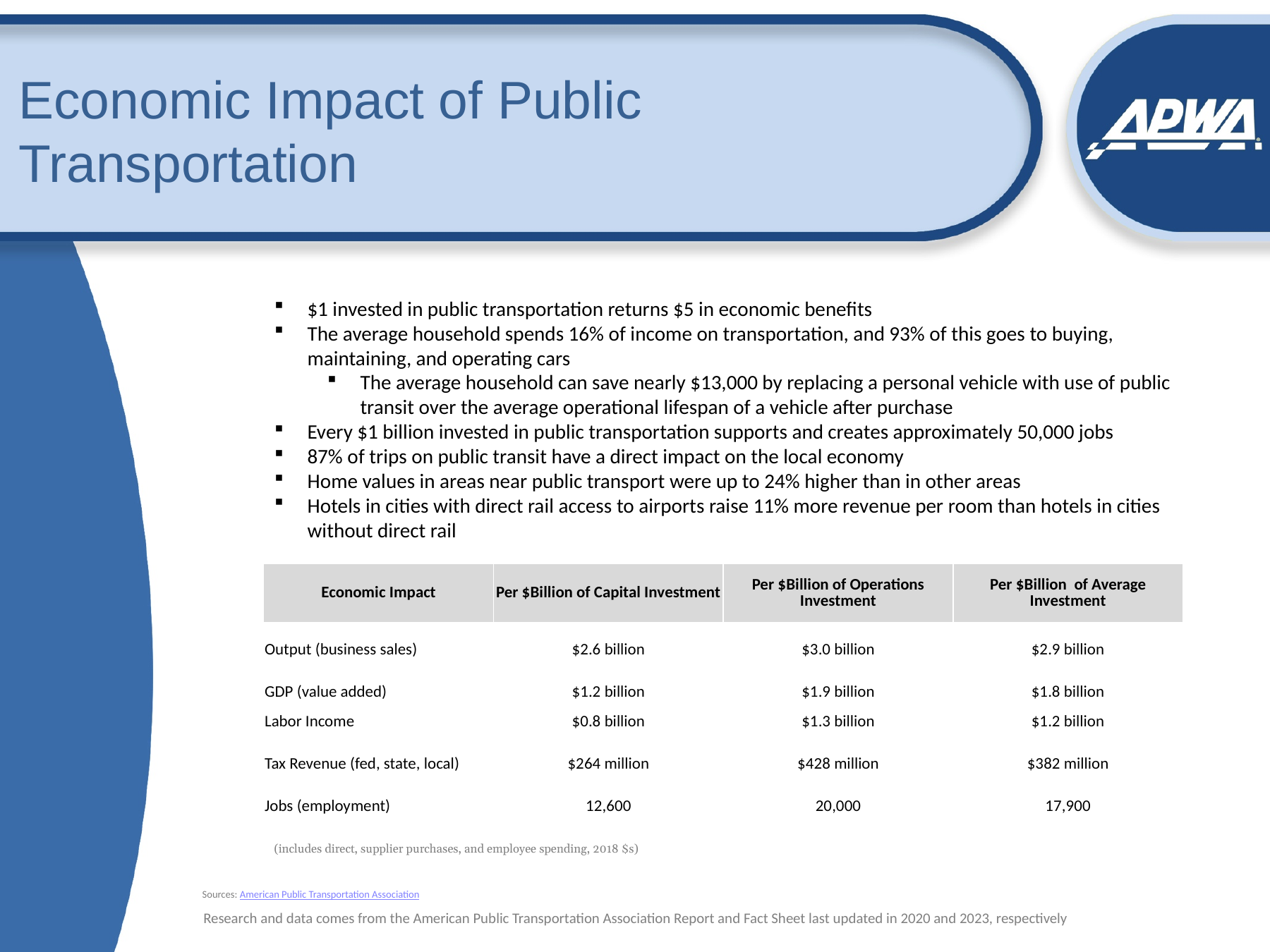

# Economic Impact of Public Transportation
$1 invested in public transportation returns $5 in economic benefits
T​he average household spends 16% of income on transportation, and 93% of this goes to buying, maintaining, and operating cars
The average household can save nearly $13,000 by replacing a personal vehicle with use of public transit over the average operational lifespan of a vehicle after purchase
Every $1 billion invested in public transportation supports and creates approximately 50,000 jobs
87% of trips on public transit have a direct impact on the local economy
Home values in areas near public transport were up to 24% higher than in other areas
Hotels in cities with direct rail access to airports raise 11% more revenue per room than hotels in cities without direct rail
| Economic Impact | Per $Billion of Capital Investment | Per $Billion of Operations Investment | Per $Billion of Average Investment |
| --- | --- | --- | --- |
| Output (business sales) | $2.6 billion | $3.0 billion | $2.9 billion |
| GDP (value added) | $1.2 billion | $1.9 billion | $1.8 billion |
| Labor Income | $0.8 billion | $1.3 billion | $1.2 billion |
| Tax Revenue (fed, state, local) | $264 million | $428 million | $382 million |
| Jobs (employment) | 12,600 | 20,000 | 17,900 |
(includes direct, supplier purchases, and employee spending, 2018 $s)
Sources: American Public Transportation Association
Research and data comes from the American Public Transportation Association Report and Fact Sheet last updated in 2020 and 2023, respectively